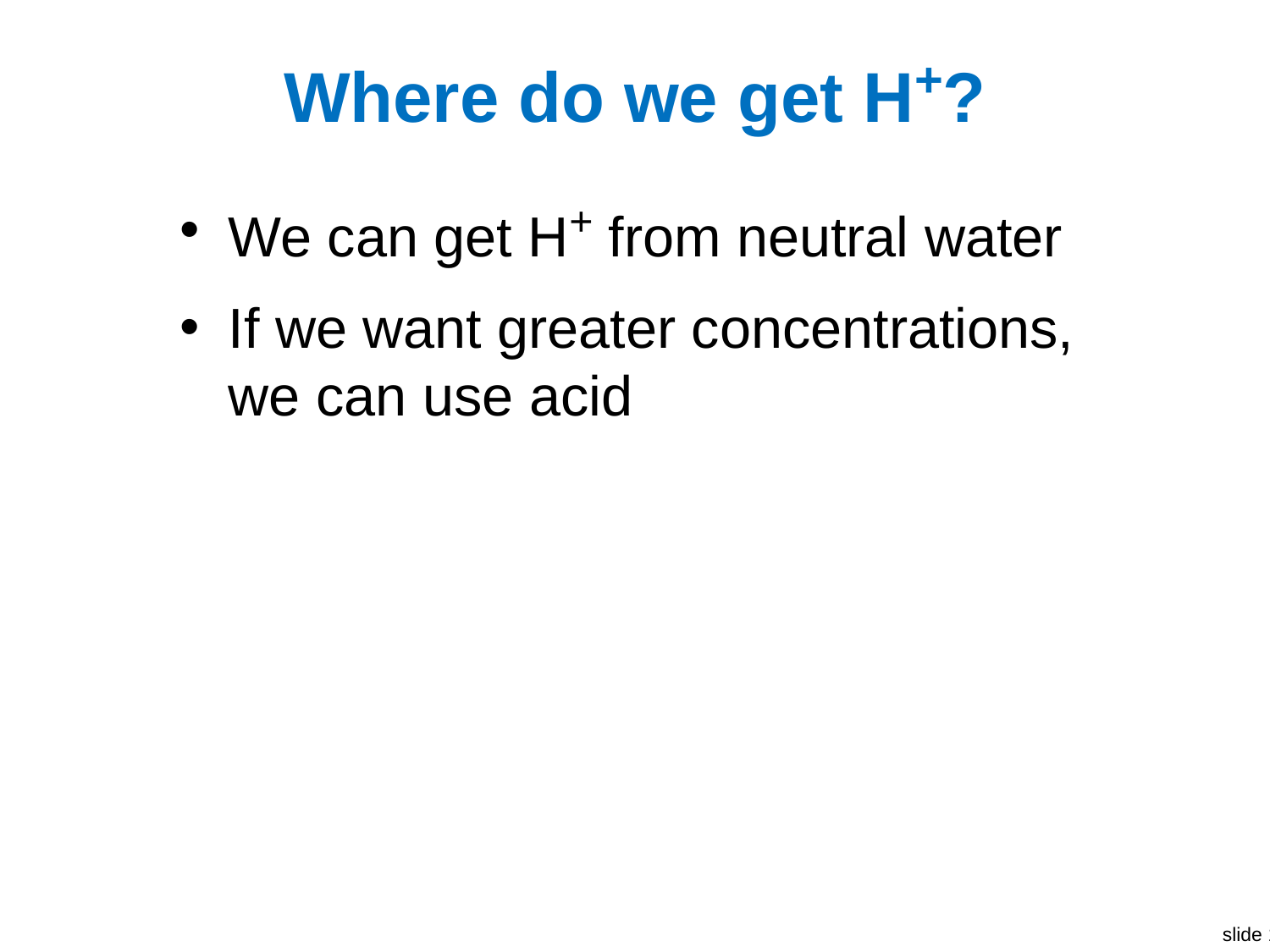

# Where do we get H+?
We can get H+ from neutral water
If we want greater concentrations, we can use acid